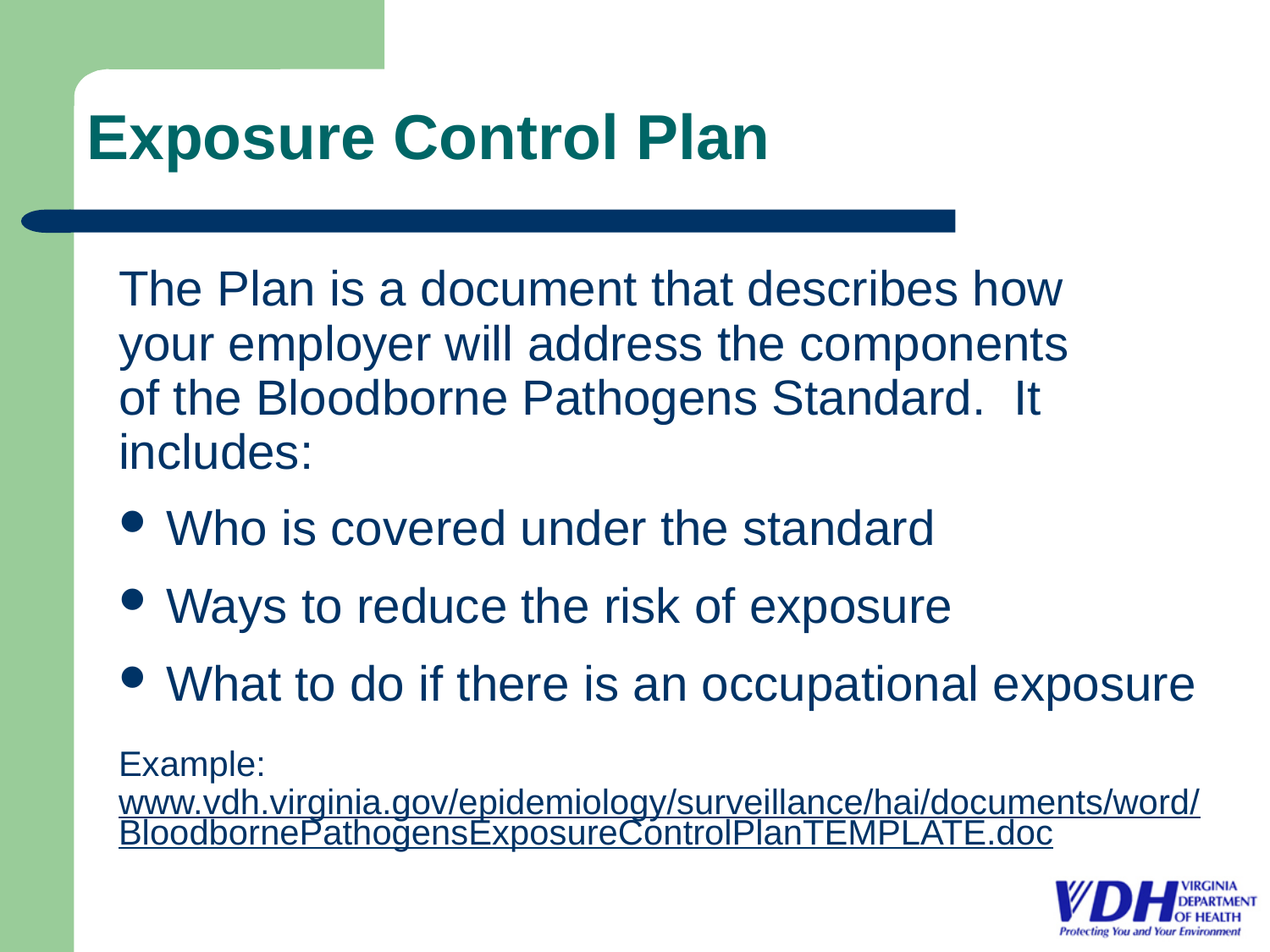

# Exposure Control Plan
The Plan is a document that describes how
your employer will address the components
of the Bloodborne Pathogens Standard.  It
includes:
Who is covered under the standard
Ways to reduce the risk of exposure
What to do if there is an occupational exposure

Example: www.vdh.virginia.gov/epidemiology/surveillance/hai/documents/word/BloodbornePathogensExposureControlPlanTEMPLATE.doc